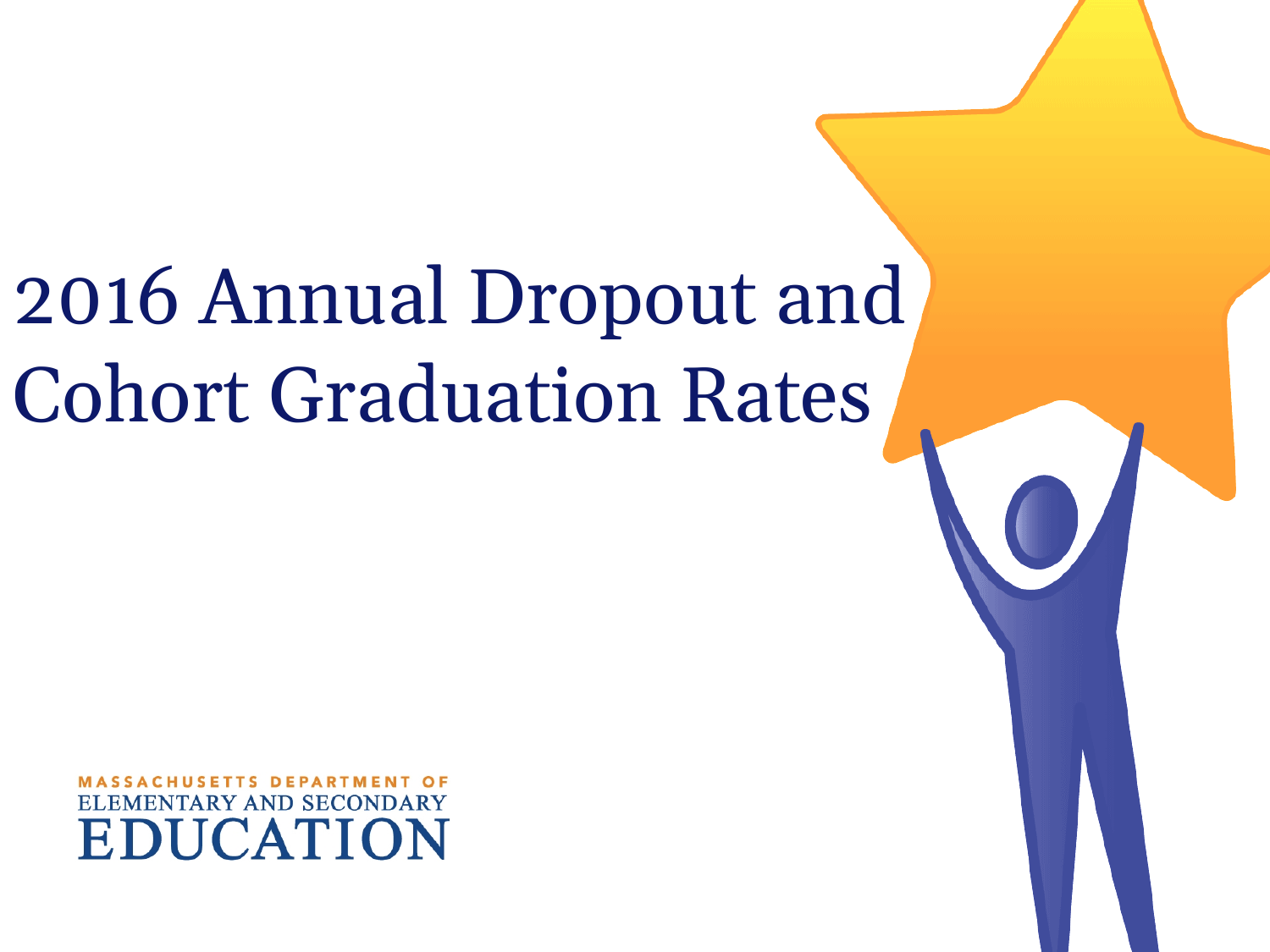

# 2016 Annual Dropout and Cohort Graduation Rates